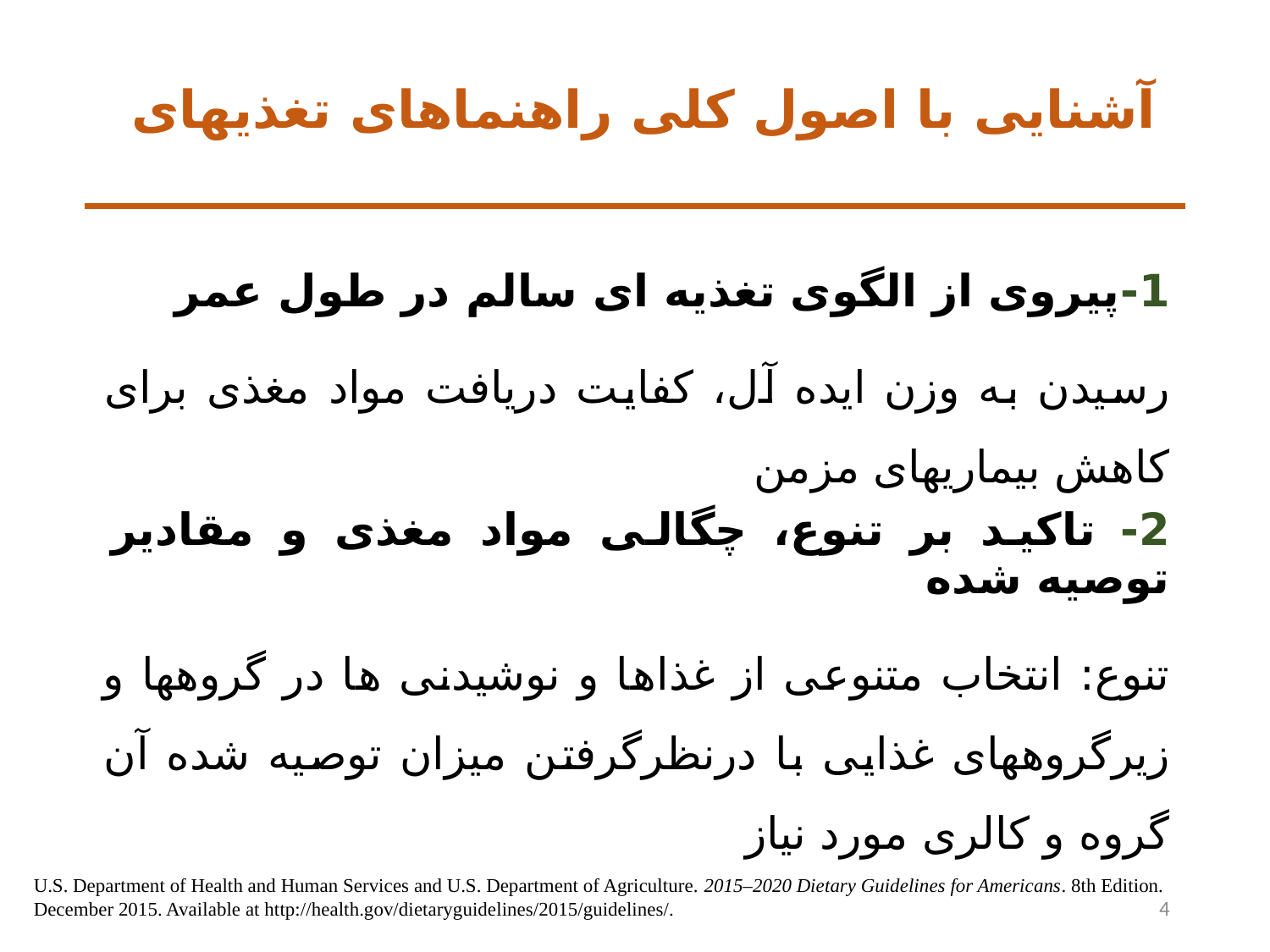

# آشنایی با اصول کلی راهنماهای تغذیه­ای

1-پیروی از الگوی تغذیه ای سالم در طول عمر
رسیدن به وزن ایده آل، کفایت دریافت مواد مغذی برای کاهش بیماریهای مزمن
2- تاکید بر تنوع، چگالی مواد مغذی و مقادیر توصیه شده
تنوع: انتخاب متنوعی از غذاها و نوشیدنی ها در گروهها و زیرگروههای غذایی با درنظرگرفتن میزان توصیه شده آن گروه و کالری مورد نیاز
U.S. Department of Health and Human Services and U.S. Department of Agriculture. 2015–2020 Dietary Guidelines for Americans. 8th Edition. December 2015. Available at http://health.gov/dietaryguidelines/2015/guidelines/.
4